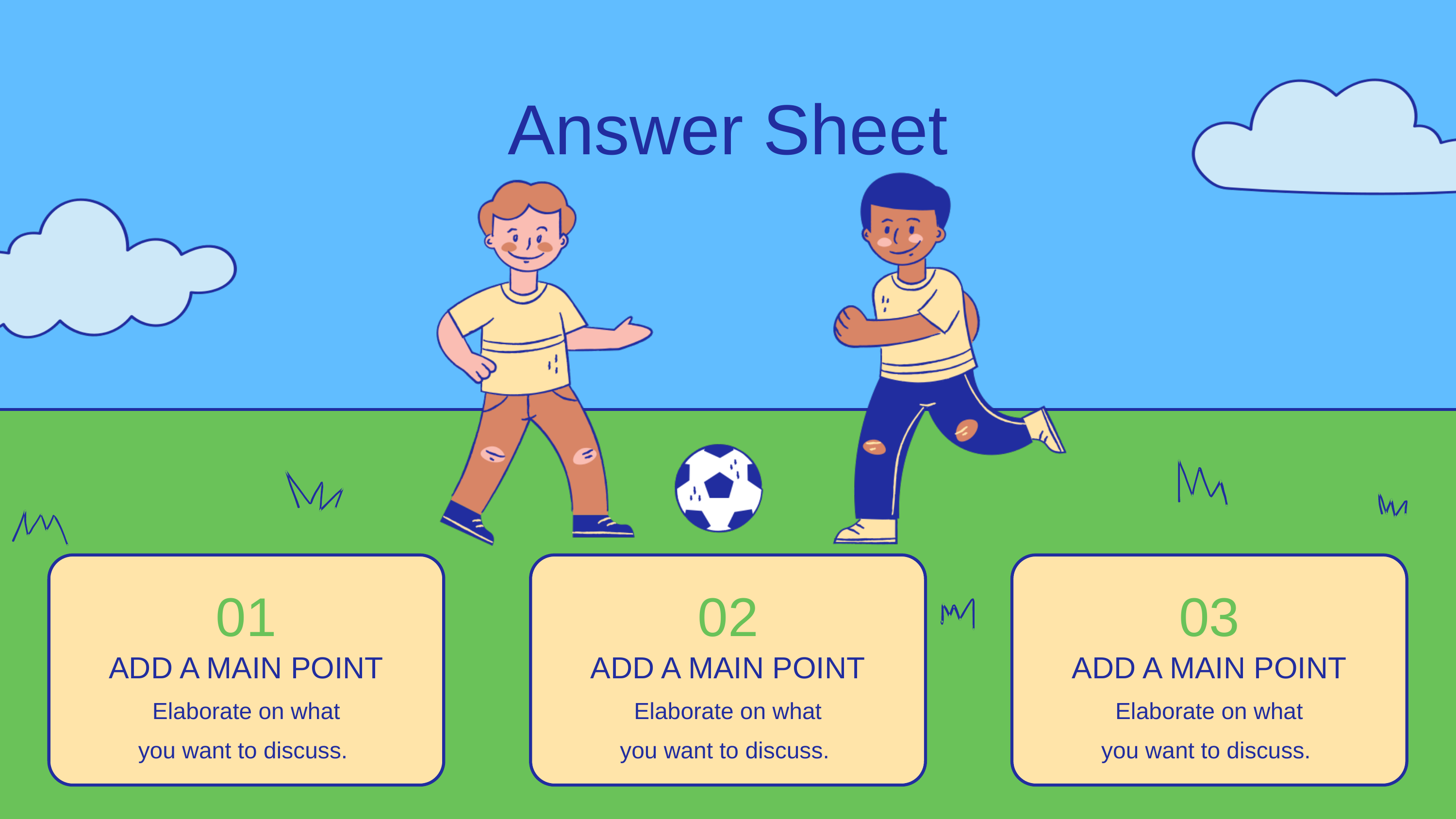

Answer Sheet

01
02
03

ADD A MAIN POINT
ADD A MAIN POINT
ADD A MAIN POINT
Elaborate on what
you want to discuss.
Elaborate on what
you want to discuss.
Elaborate on what
you want to discuss.